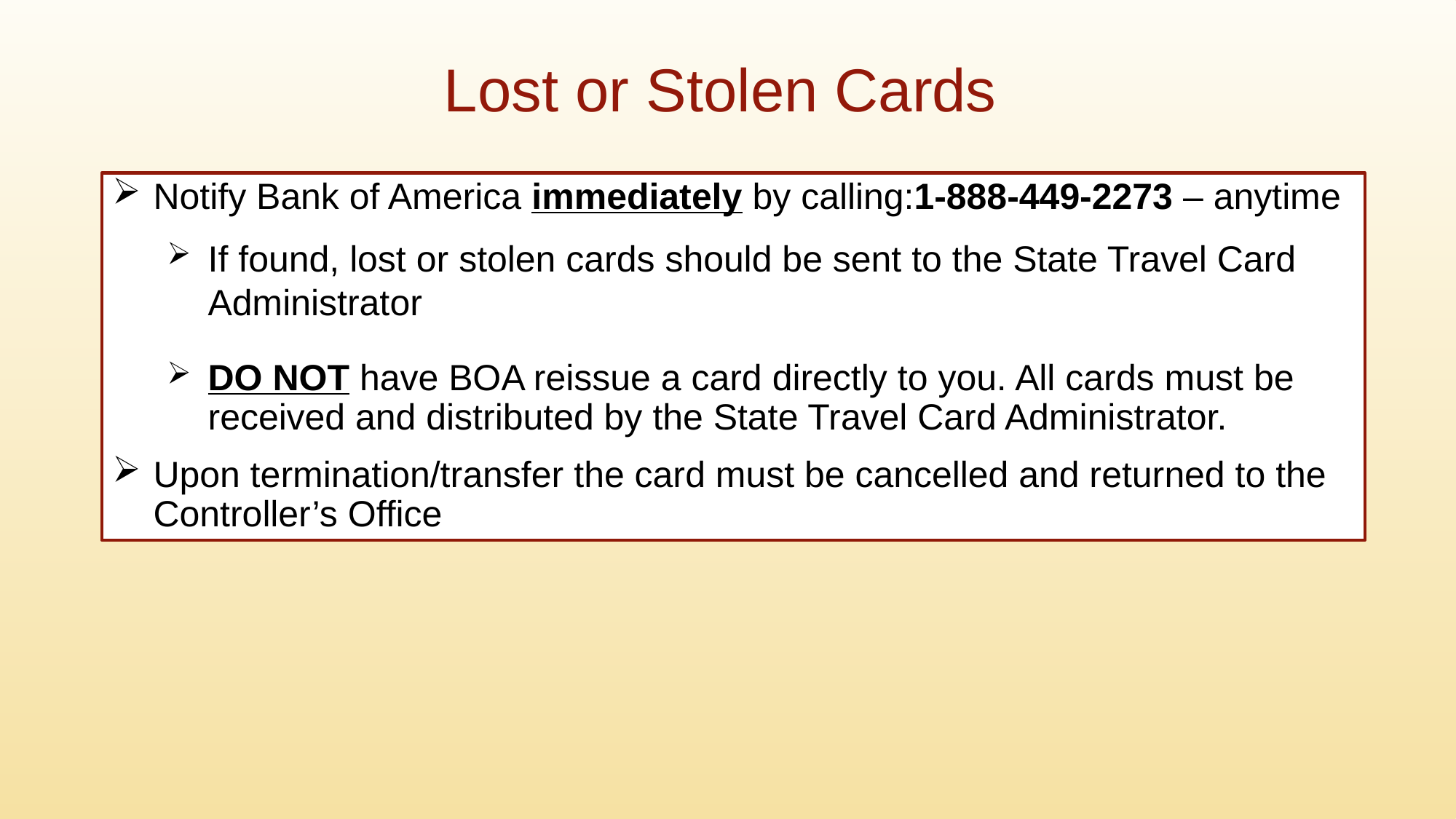

Lost or Stolen Cards
Notify Bank of America immediately by calling:1-888-449-2273 – anytime
If found, lost or stolen cards should be sent to the State Travel Card Administrator
DO NOT have BOA reissue a card directly to you. All cards must be received and distributed by the State Travel Card Administrator.
Upon termination/transfer the card must be cancelled and returned to the Controller’s Office